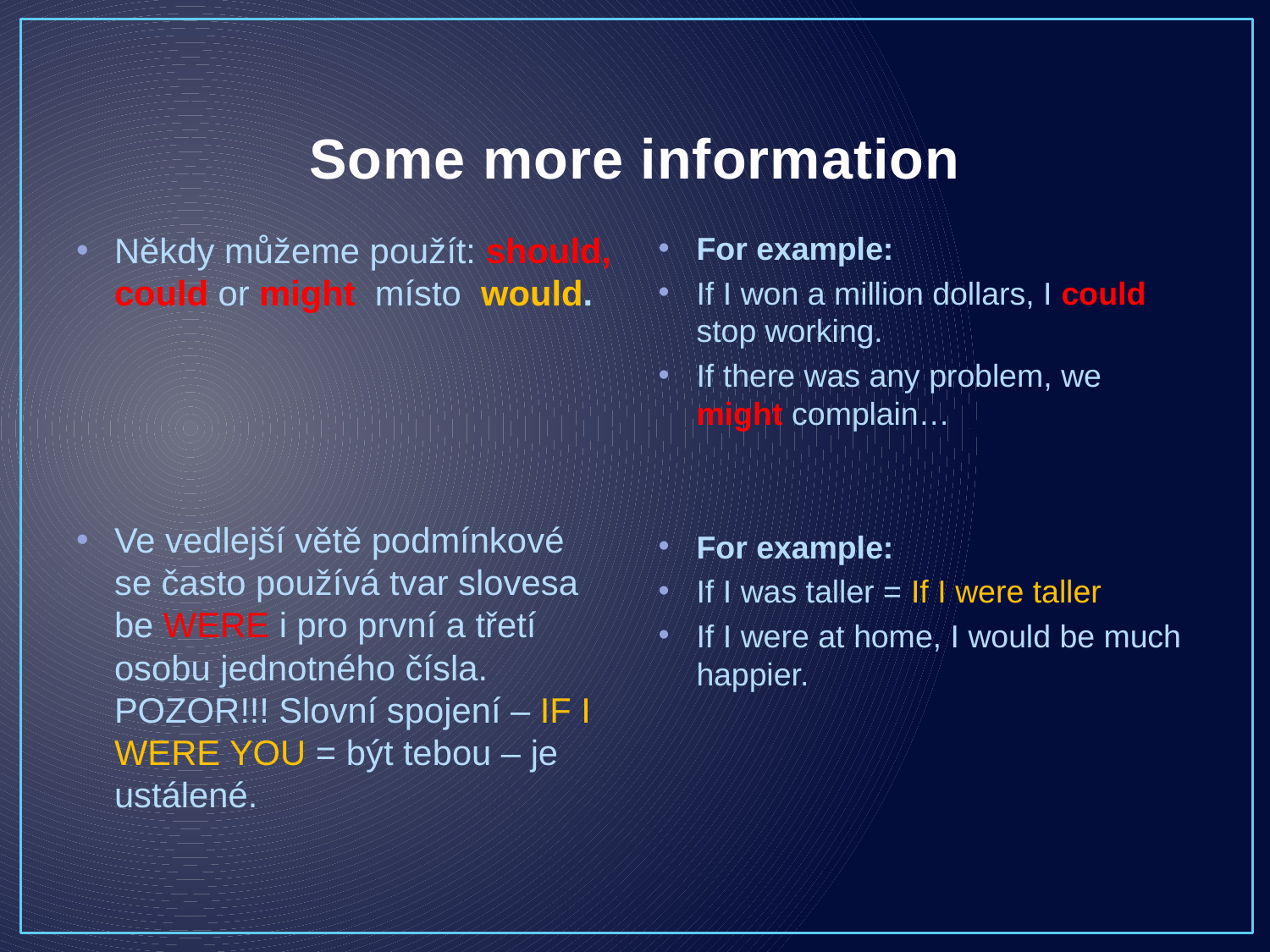

# Some more information
Někdy můžeme použít: should, could or might  místo  would.

Ve vedlejší větě podmínkové se často používá tvar slovesa be WERE i pro první a třetí osobu jednotného čísla. POZOR!!! Slovní spojení – IF I WERE YOU = být tebou – je ustálené.
For example:
If I won a million dollars, I could stop working.
If there was any problem, we might complain…

For example:
If I was taller = If I were taller
If I were at home, I would be much happier.